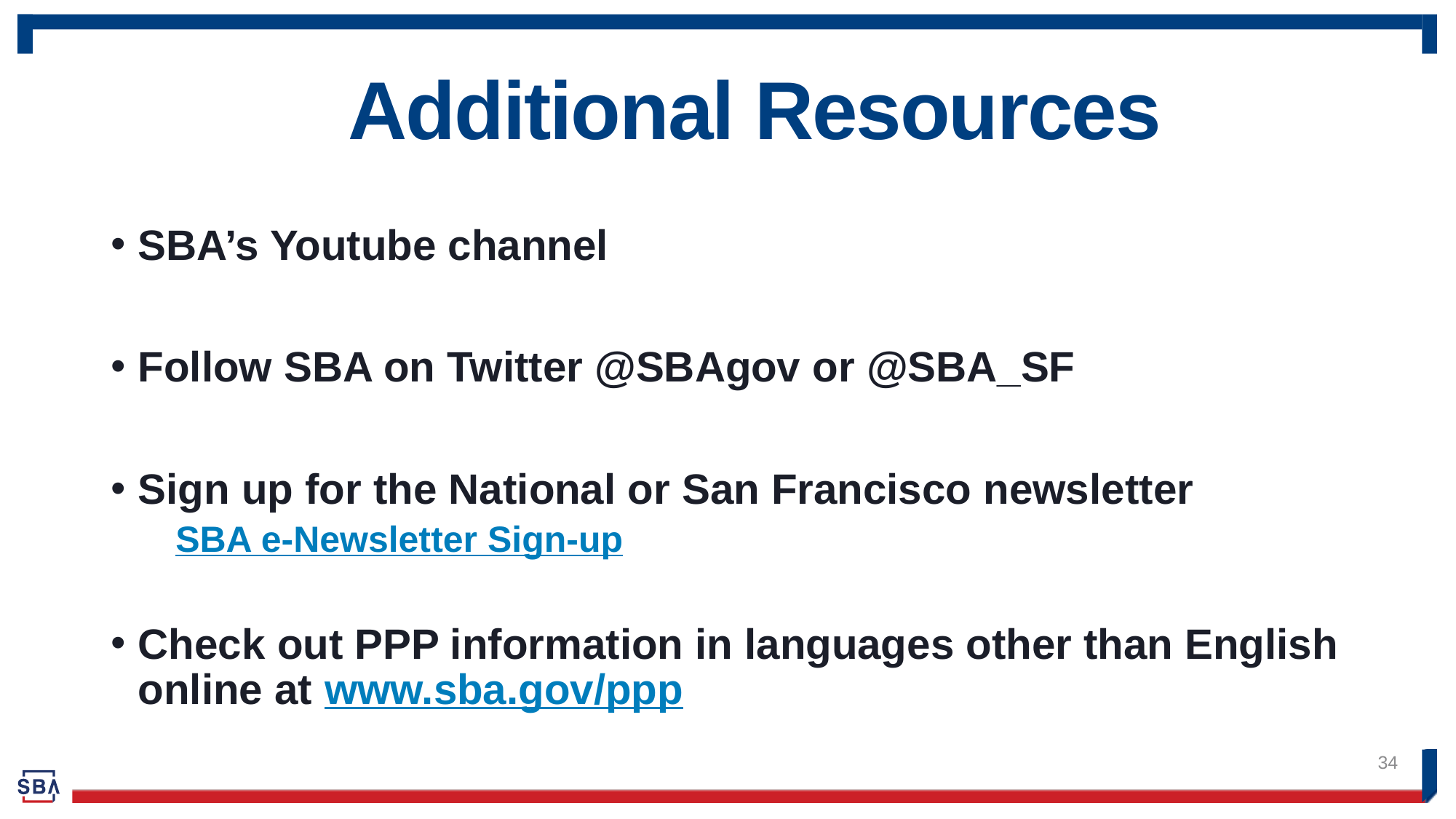

# Additional Resources
SBA’s Youtube channel

Follow SBA on Twitter @SBAgov or @SBA_SF

Sign up for the National or San Francisco newsletter
 SBA e-Newsletter Sign-up

Check out PPP information in languages other than English online at www.sba.gov/ppp
34